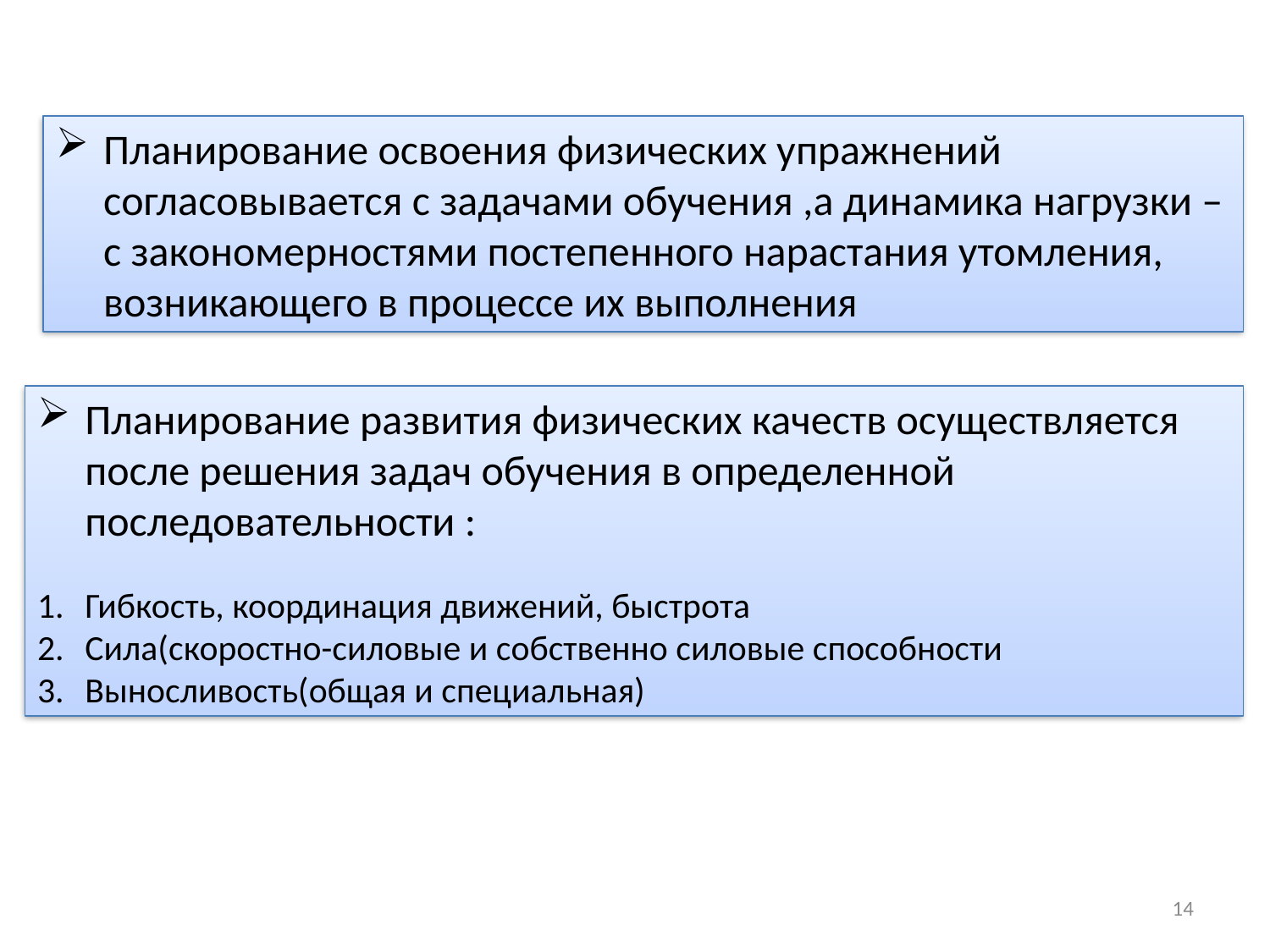

Планирование освоения физических упражнений согласовывается с задачами обучения ,а динамика нагрузки – с закономерностями постепенного нарастания утомления, возникающего в процессе их выполнения
Планирование развития физических качеств осуществляется после решения задач обучения в определенной последовательности :

Гибкость, координация движений, быстрота
Сила(скоростно-силовые и собственно силовые способности
Выносливость(общая и специальная)
14